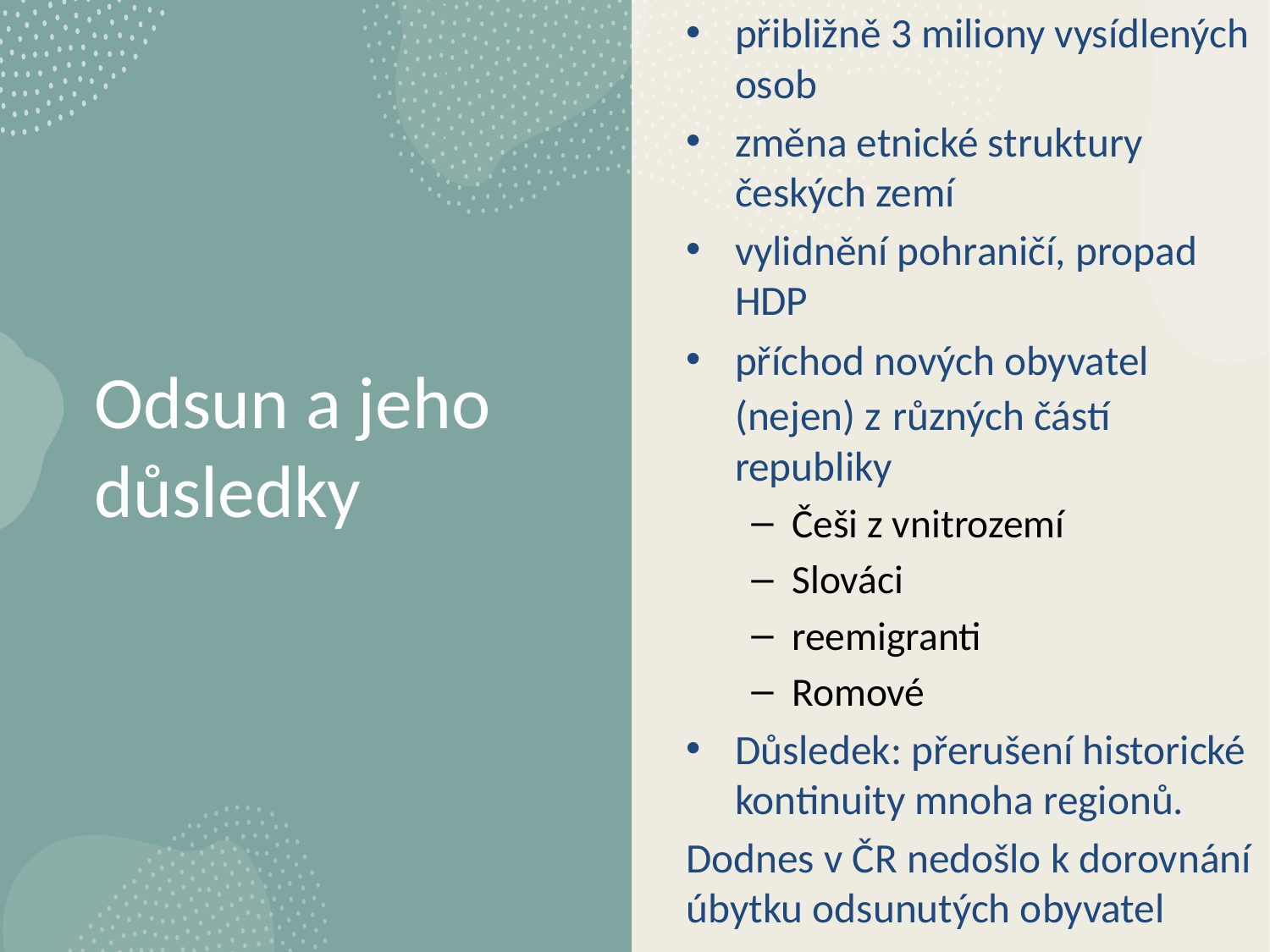

přibližně 3 miliony vysídlených osob
změna etnické struktury českých zemí
vylidnění pohraničí, propad HDP
příchod nových obyvatel (nejen) z různých částí republiky
Češi z vnitrozemí
Slováci
reemigranti
Romové
Důsledek: přerušení historické kontinuity mnoha regionů.
Dodnes v ČR nedošlo k dorovnání úbytku odsunutých obyvatel

# Odsun a jeho důsledky